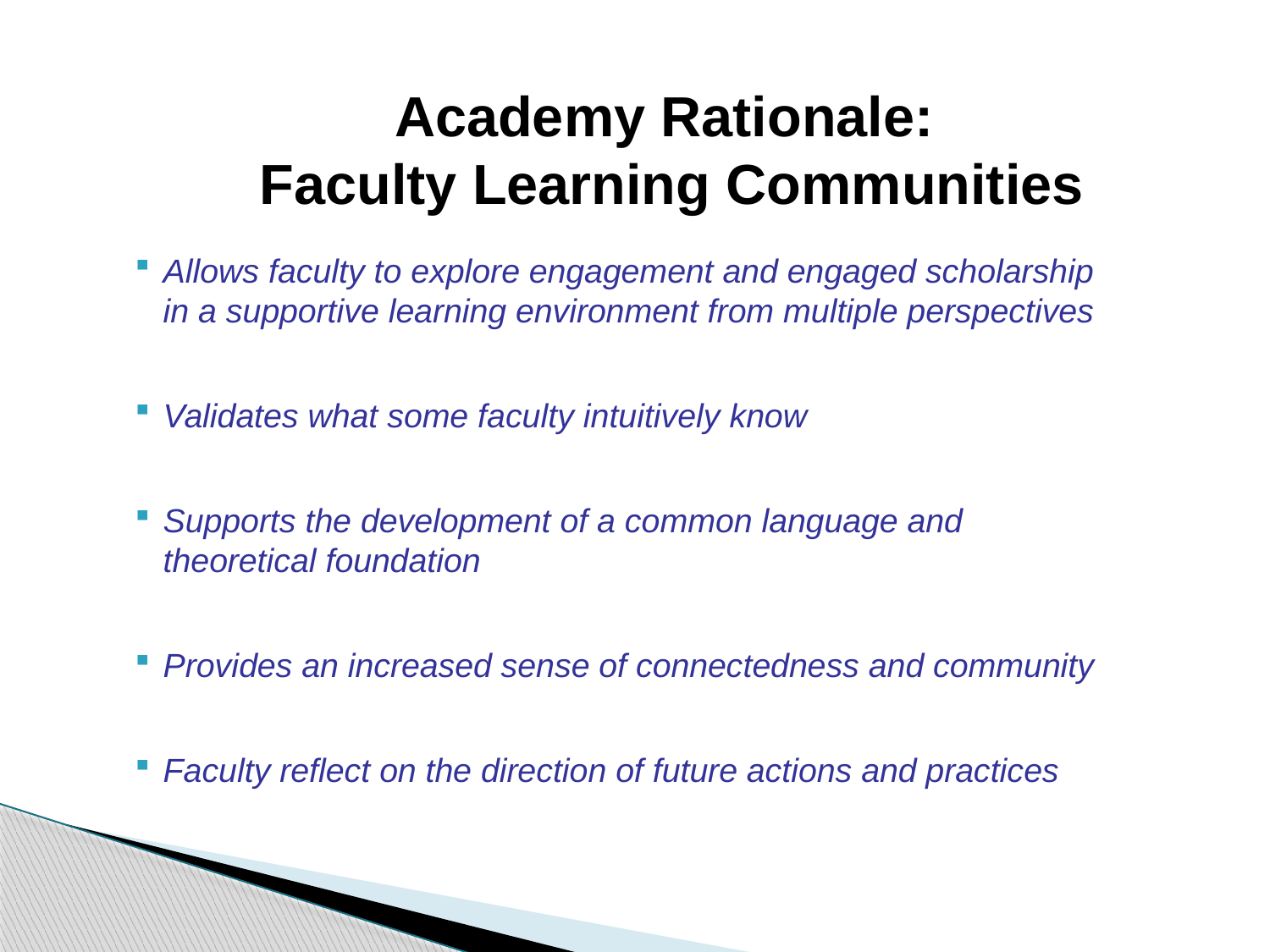

# Academy Rationale: Faculty Learning Communities
Allows faculty to explore engagement and engaged scholarship in a supportive learning environment from multiple perspectives

Validates what some faculty intuitively know

Supports the development of a common language and theoretical foundation

Provides an increased sense of connectedness and community

Faculty reflect on the direction of future actions and practices